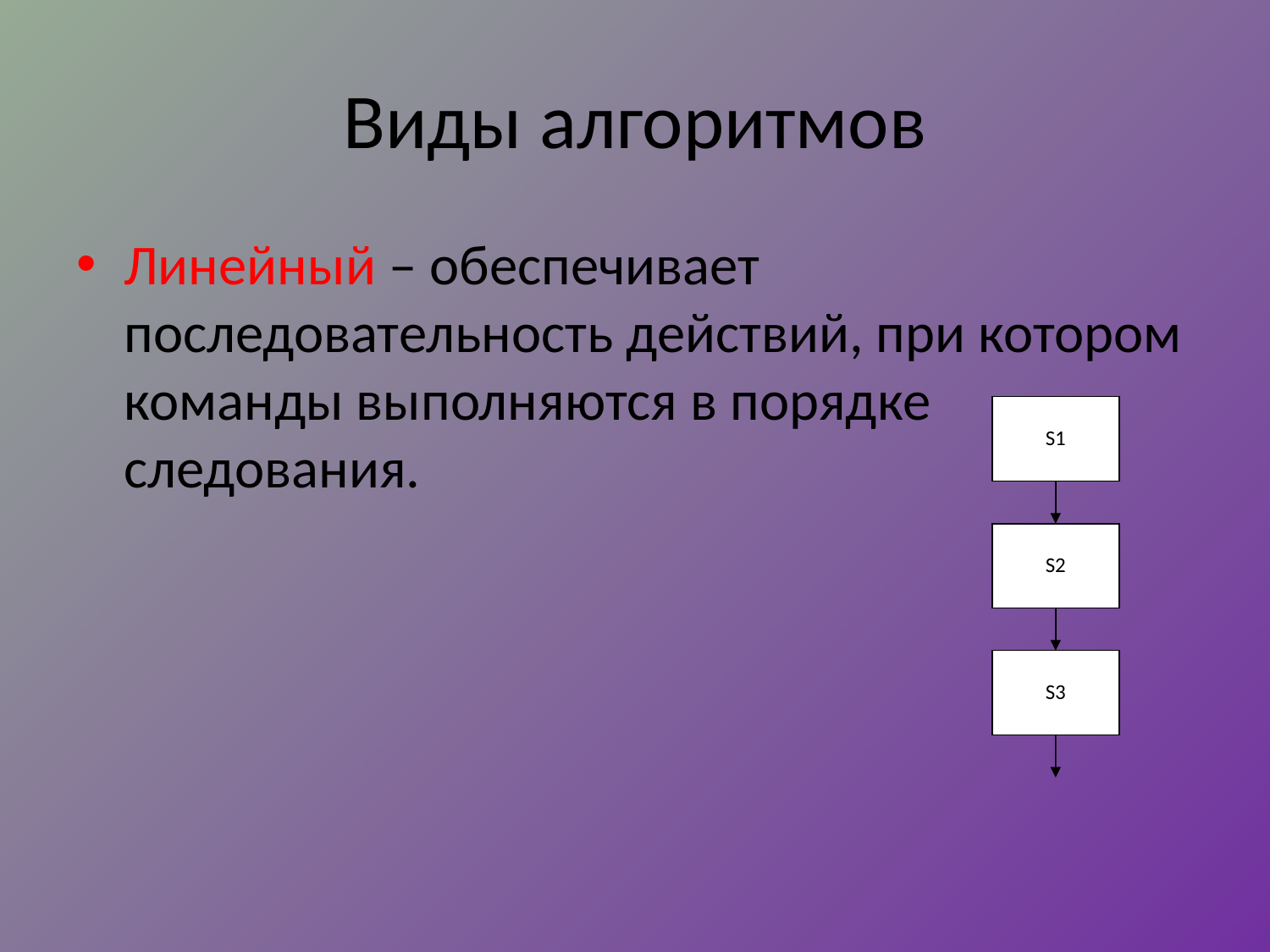

# Виды алгоритмов
Линейный – обеспечивает последовательность действий, при котором команды выполняются в порядке следования.

S1

S2

S3